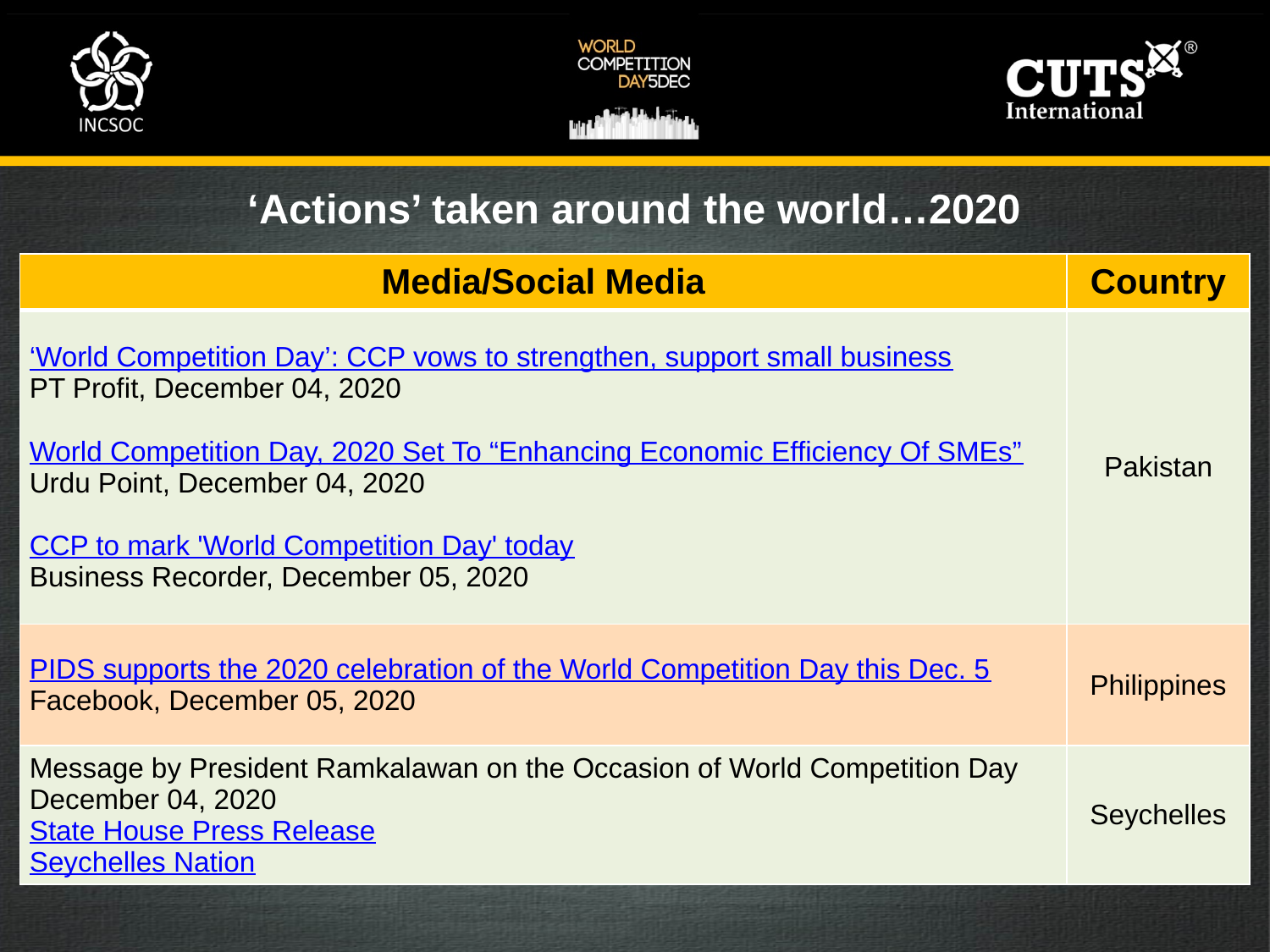

‘Actions’ taken around the world…2020
| Media/Social Media | Country |
| --- | --- |
| ‘World Competition Day’: CCP vows to strengthen, support small business PT Profit, December 04, 2020 World Competition Day, 2020 Set To “Enhancing Economic Efficiency Of SMEs” Urdu Point, December 04, 2020 CCP to mark 'World Competition Day' today Business Recorder, December 05, 2020 | Pakistan |
| PIDS supports the 2020 celebration of the World Competition Day this Dec. 5 Facebook, December 05, 2020 | Philippines |
| Message by President Ramkalawan on the Occasion of World Competition Day December 04, 2020 State House Press Release Seychelles Nation | Seychelles |